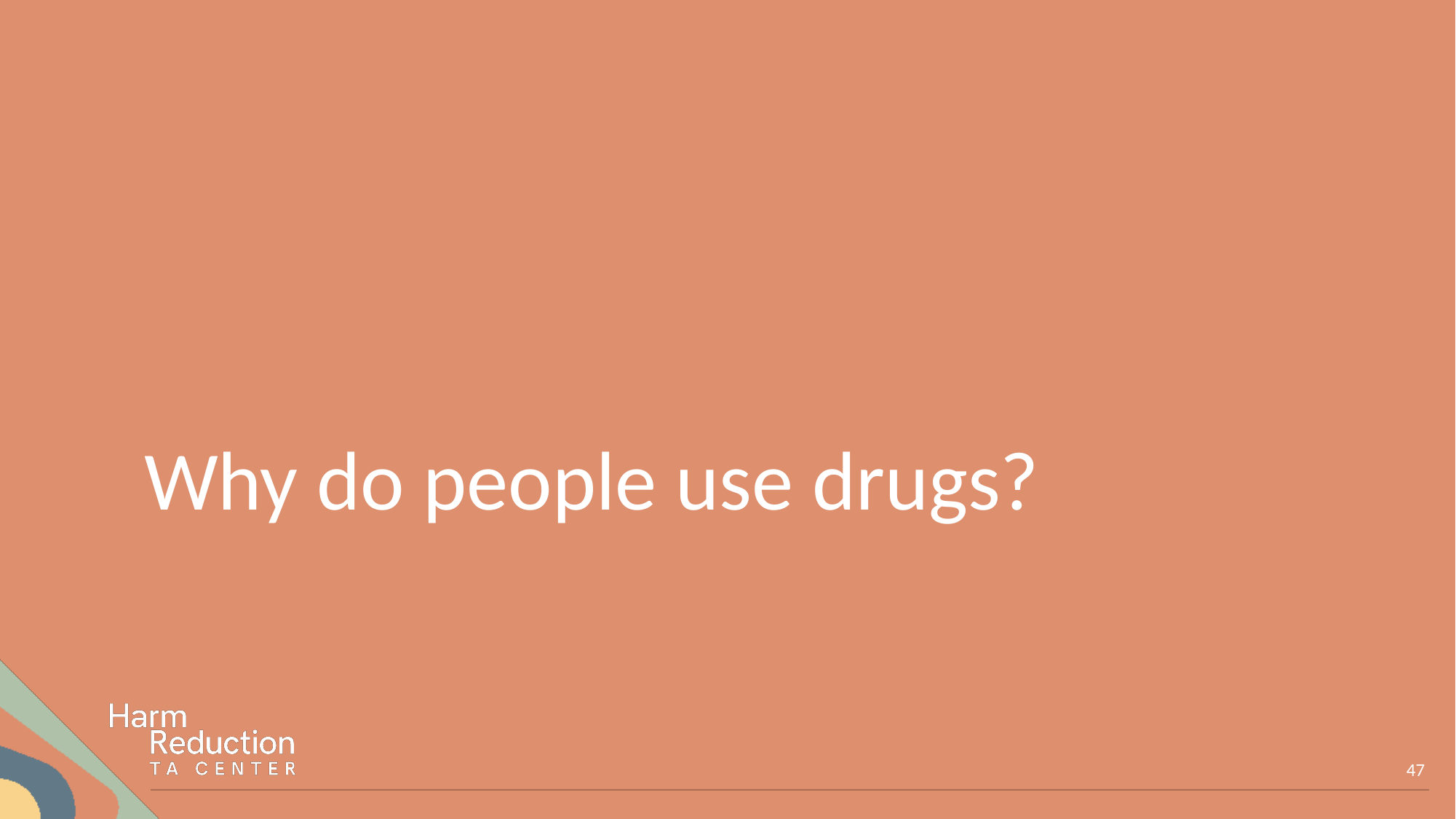

# Why do people use drugs?
47